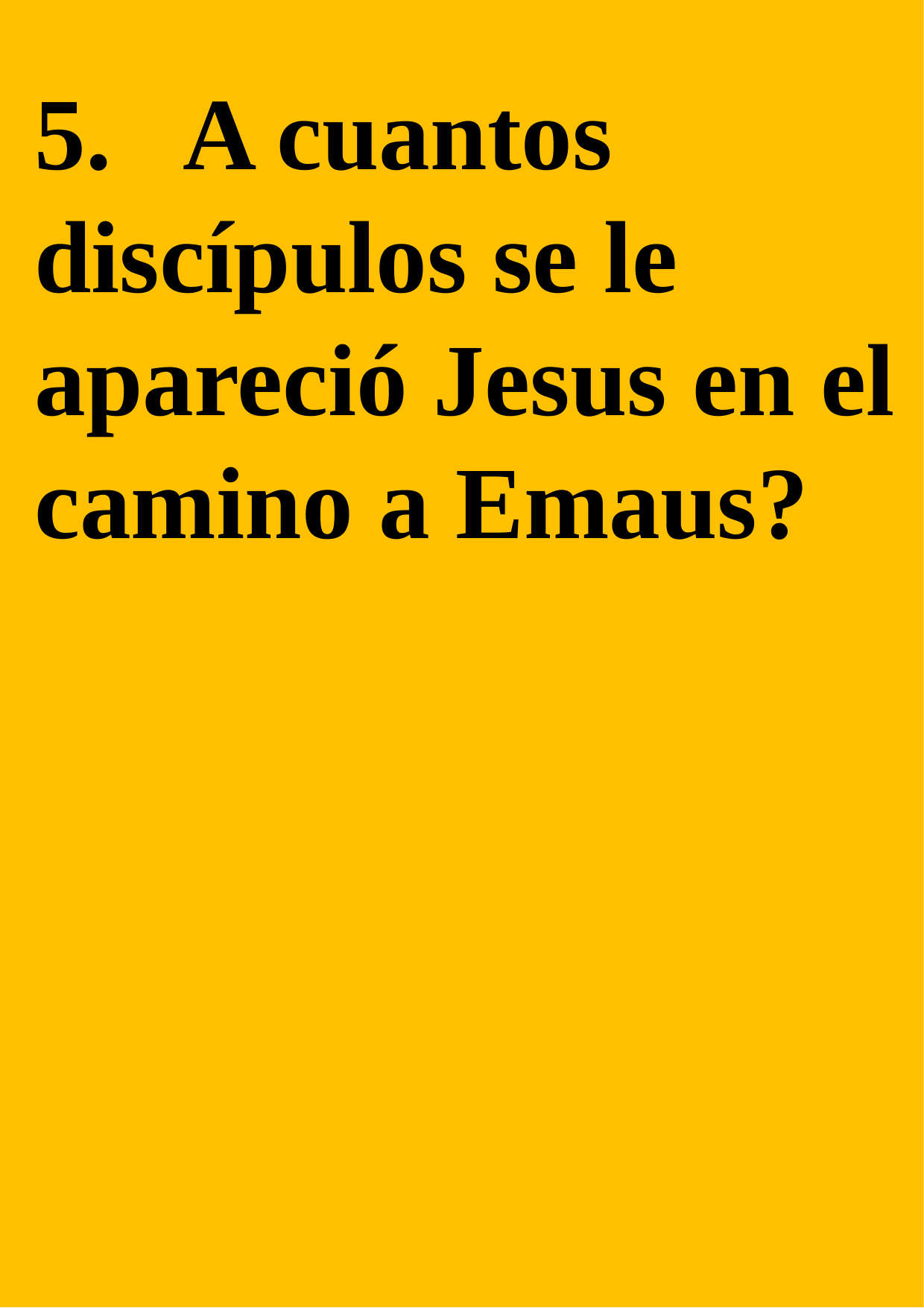

5.   A cuantos discípulos se le apareció Jesus en el camino a Emaus?